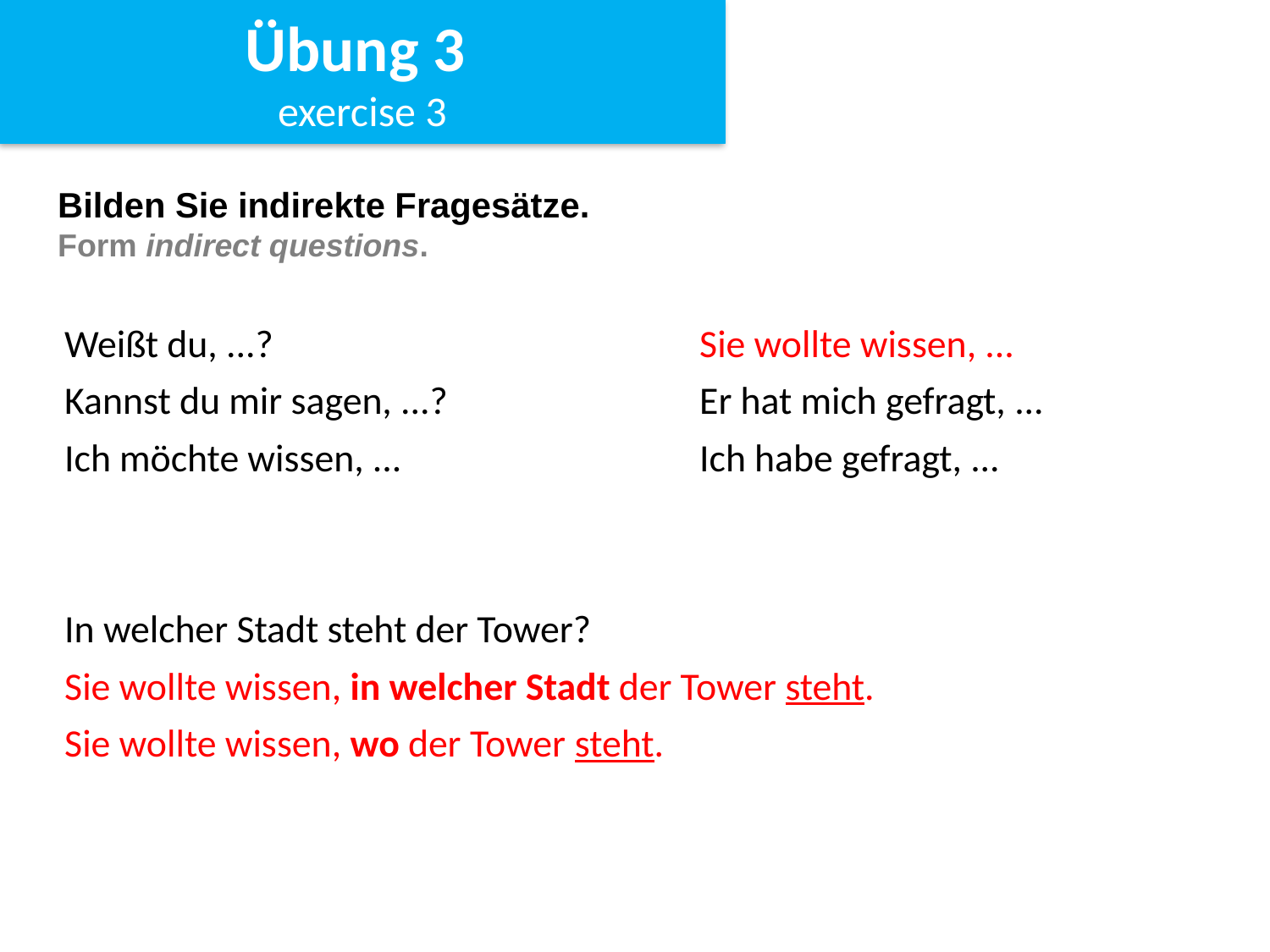

Übung 3
exercise 3
# Bilden Sie indirekte Fragesätze. Form indirect questions.
Weißt du, ...? 				Sie wollte wissen, ...
Kannst du mir sagen, ...? 		Er hat mich gefragt, ...
Ich möchte wissen, ...			Ich habe gefragt, ...

In welcher Stadt steht der Tower?
Sie wollte wissen, in welcher Stadt der Tower steht.
Sie wollte wissen, wo der Tower steht.